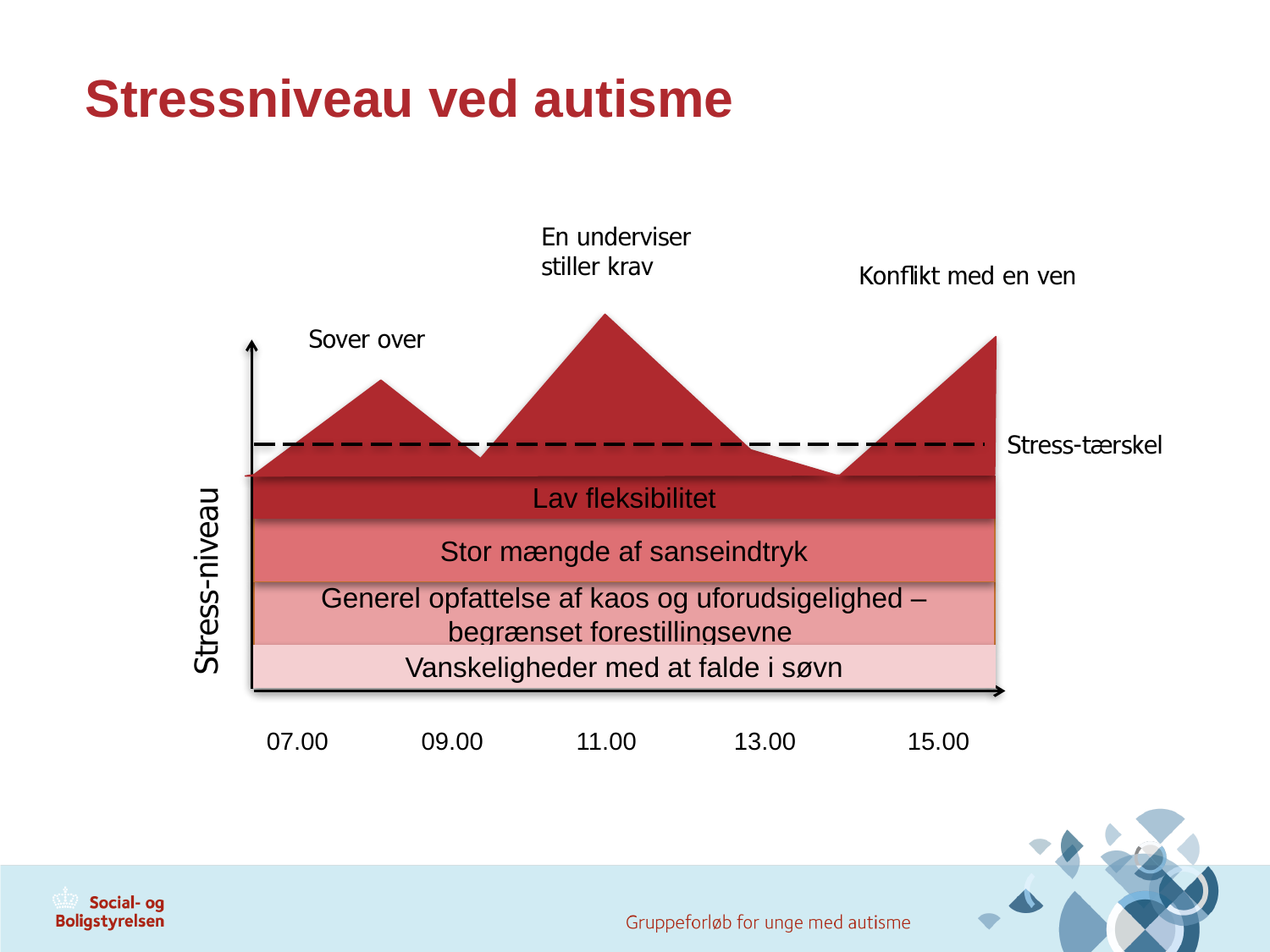

# Stressniveau ved autisme
En underviser
stiller krav

Konflikt med en ven

Sover over
Stress-tærskel
Lav fleksibilitet
Stress-niveau
Stor mængde af sanseindtryk
Generel opfattelse af kaos og uforudsigelighed – begrænset forestillingsevne
Vanskeligheder med at falde i søvn
07.00	    09.00	        11.00              13.00                15.00